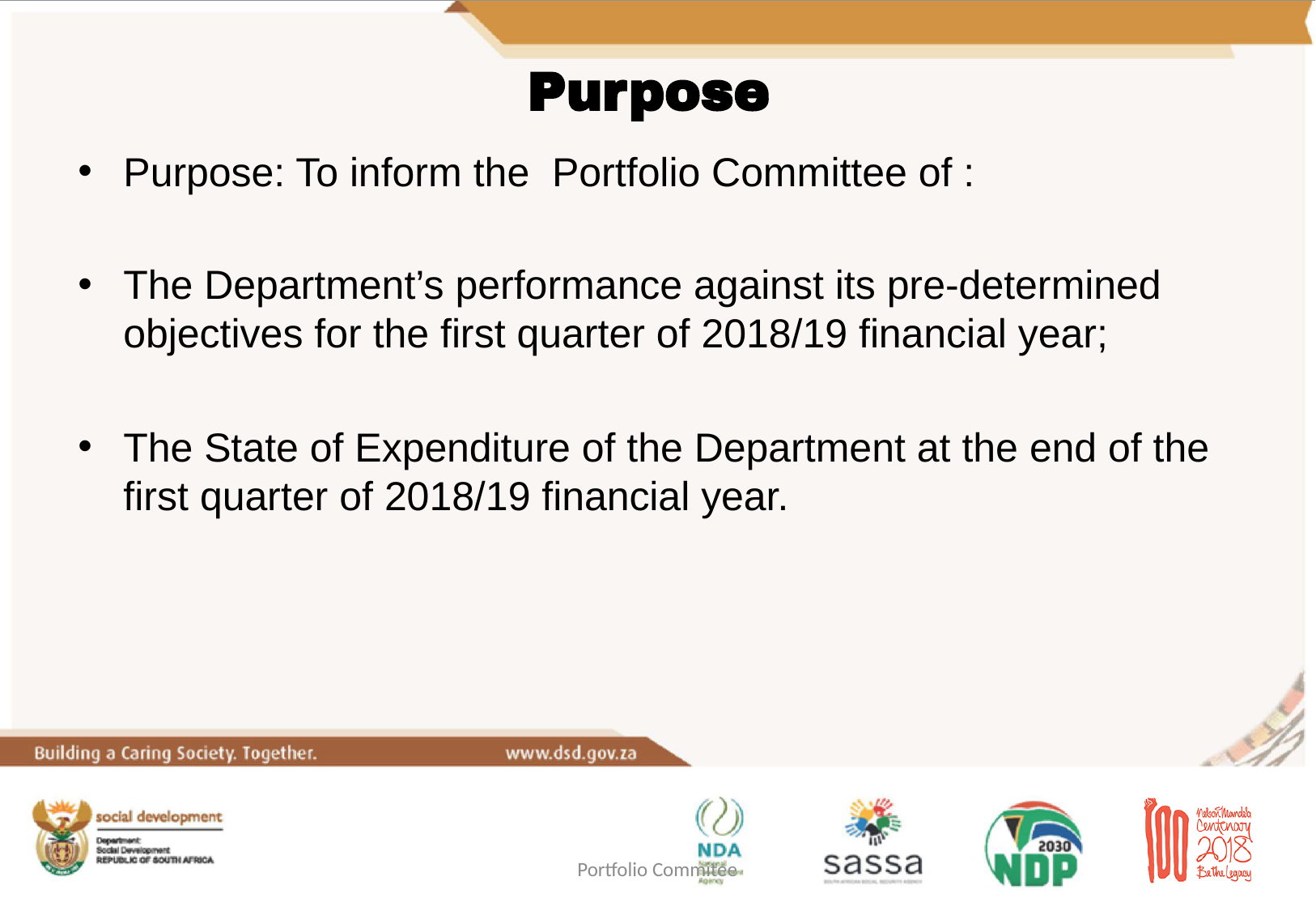

# Purpose
Purpose: To inform the  Portfolio Committee of :

The Department’s performance against its pre-determined objectives for the first quarter of 2018/19 financial year;

The State of Expenditure of the Department at the end of the first quarter of 2018/19 financial year.
Portfolio Commitee